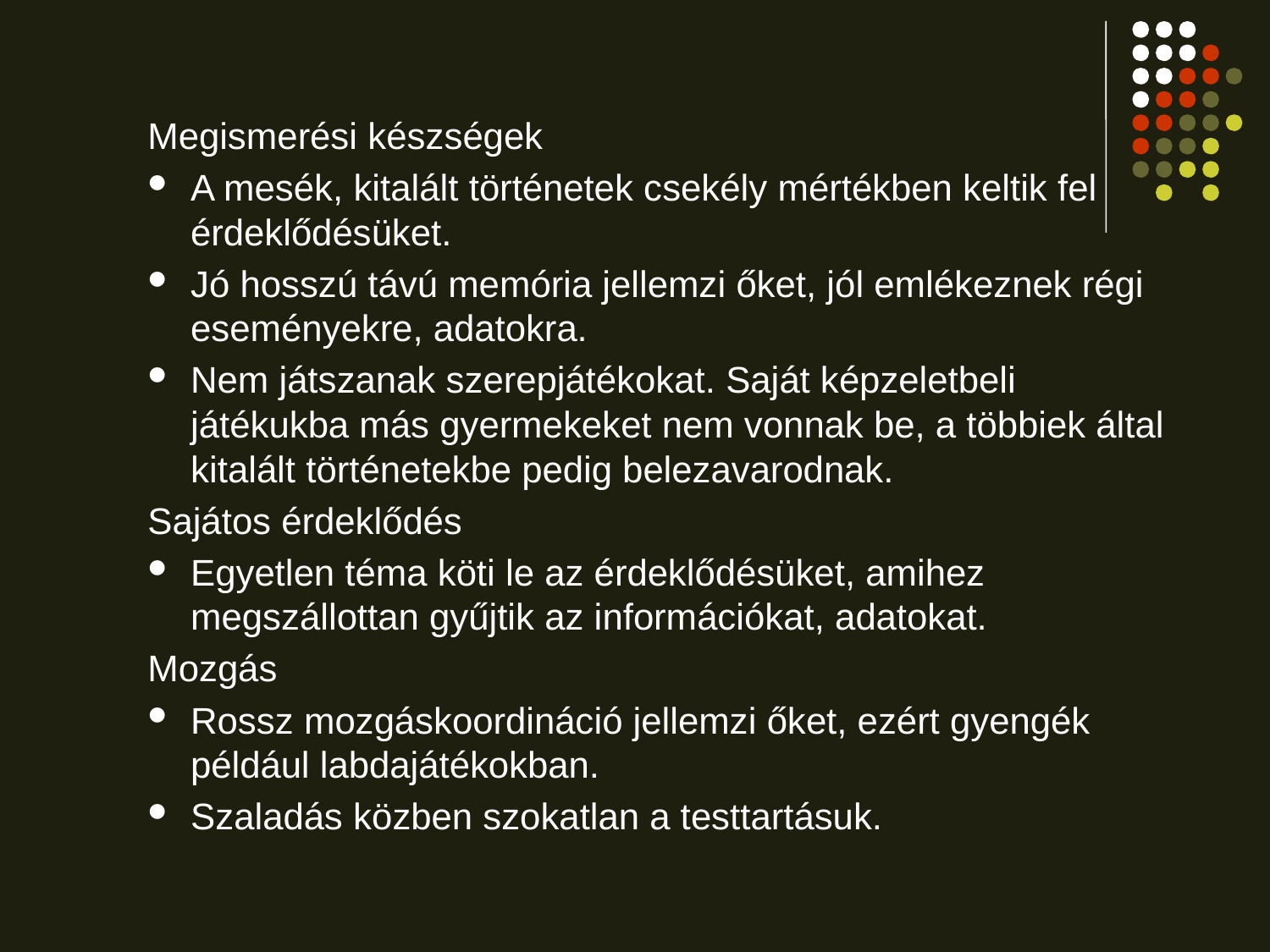

#
Megismerési készségek
A mesék, kitalált történetek csekély mértékben keltik fel érdeklődésüket.
Jó hosszú távú memória jellemzi őket, jól emlékeznek régi eseményekre, adatokra.
Nem játszanak szerepjátékokat. Saját képzeletbeli játékukba más gyermekeket nem vonnak be, a többiek által kitalált történetekbe pedig belezavarodnak.
Sajátos érdeklődés
Egyetlen téma köti le az érdeklődésüket, amihez megszállottan gyűjtik az információkat, adatokat.
Mozgás
Rossz mozgáskoordináció jellemzi őket, ezért gyengék például labdajátékokban.
Szaladás közben szokatlan a testtartásuk.